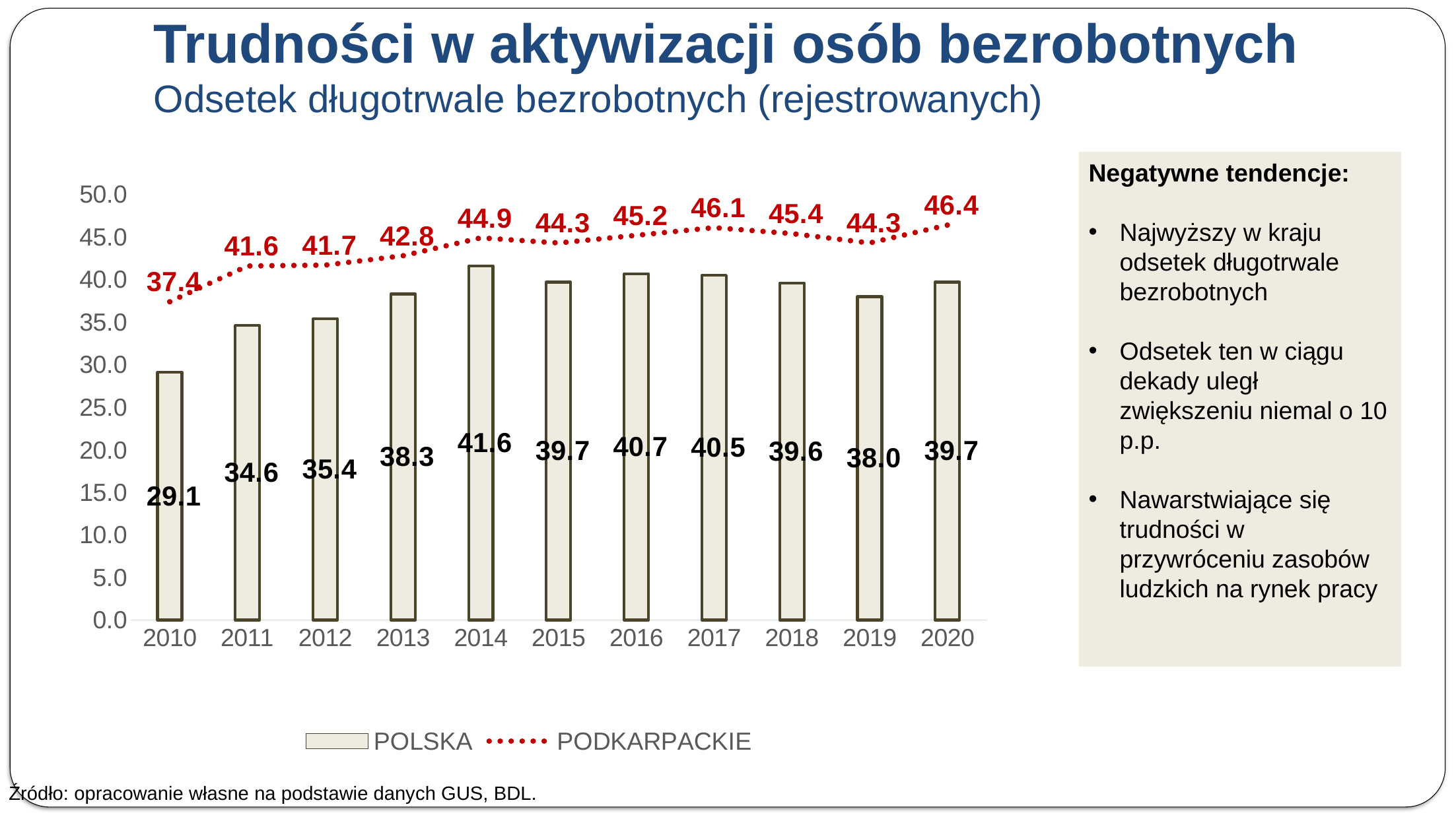

# Trudności w aktywizacji osób bezrobotnych Odsetek długotrwale bezrobotnych (rejestrowanych)
Negatywne tendencje:

Najwyższy w kraju odsetek długotrwale bezrobotnych

Odsetek ten w ciągu dekady uległ zwiększeniu niemal o 10 p.p.

Nawarstwiające się trudności w przywróceniu zasobów ludzkich na rynek pracy

### Chart

| Category | POLSKA | PODKARPACKIE |
|---|---|---|
| 2010 | 29.1 | 37.4 |
| 2011 | 34.6 | 41.6 |
| 2012 | 35.4 | 41.7 |
| 2013 | 38.3 | 42.8 |
| 2014 | 41.6 | 44.9 |
| 2015 | 39.7 | 44.3 |
| 2016 | 40.7 | 45.2 |
| 2017 | 40.5 | 46.1 |
| 2018 | 39.6 | 45.4 |
| 2019 | 38.0 | 44.3 |
| 2020 | 39.7 | 46.4 |
Źródło: opracowanie własne na podstawie danych GUS, BDL.